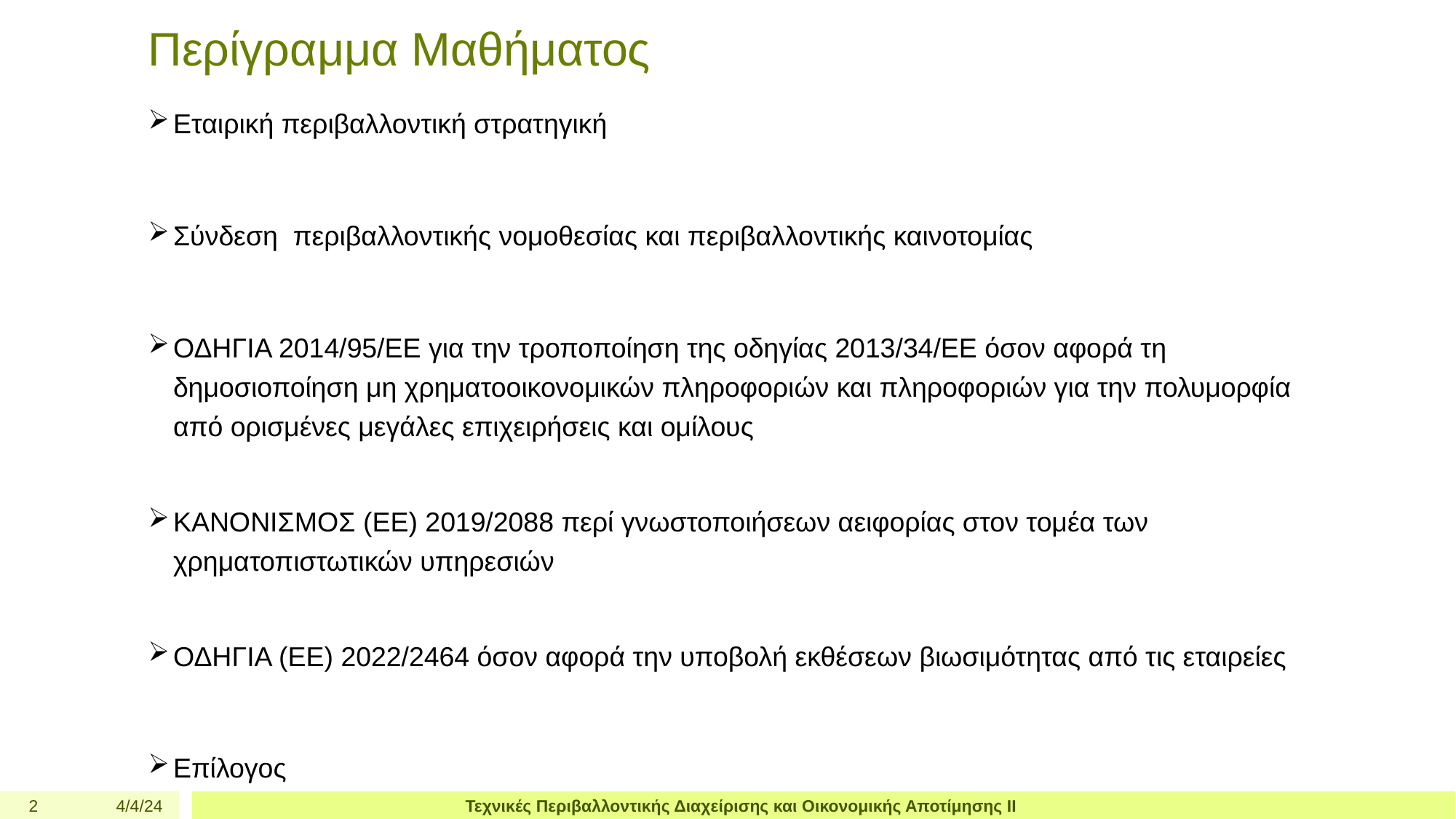

# Περίγραμμα Μαθήματος
Εταιρική περιβαλλοντική στρατηγική

Σύνδεση  περιβαλλοντικής νομοθεσίας και περιβαλλοντικής καινοτομίας

ΟΔΗΓΙΑ 2014/95/ΕΕ για την τροποποίηση της οδηγίας 2013/34/ΕΕ όσον αφορά τη δημοσιοποίηση μη χρηματοοικονομικών πληροφοριών και πληροφοριών για την πολυμορφία από ορισμένες μεγάλες επιχειρήσεις και ομίλους
ΚΑΝΟΝΙΣΜΟΣ (ΕΕ) 2019/2088 περί γνωστοποιήσεων αειφορίας στον τομέα των χρηματοπιστωτικών υπηρεσιών
ΟΔΗΓΙΑ (ΕΕ) 2022/2464 όσον αφορά την υποβολή εκθέσεων βιωσιμότητας από τις εταιρείες

Επίλογος
2
4/4/24
Τεχνικές Περιβαλλοντικής Διαχείρισης και Οικονομικής Αποτίμησης ΙΙ